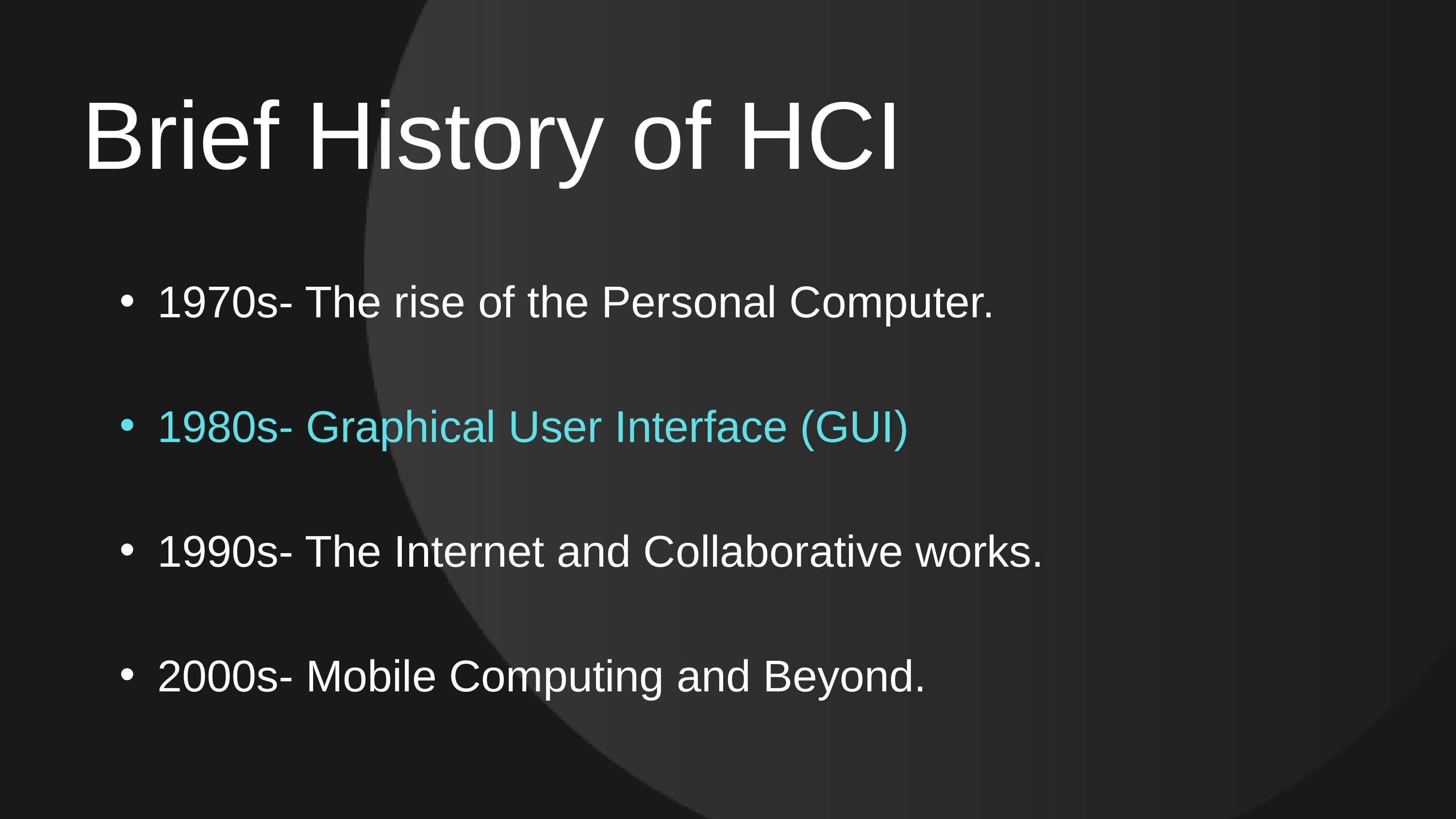

Brief History of HCI
1970s- The rise of the Personal Computer.

1980s- Graphical User Interface (GUI)

1990s- The Internet and Collaborative works.

2000s- Mobile Computing and Beyond.